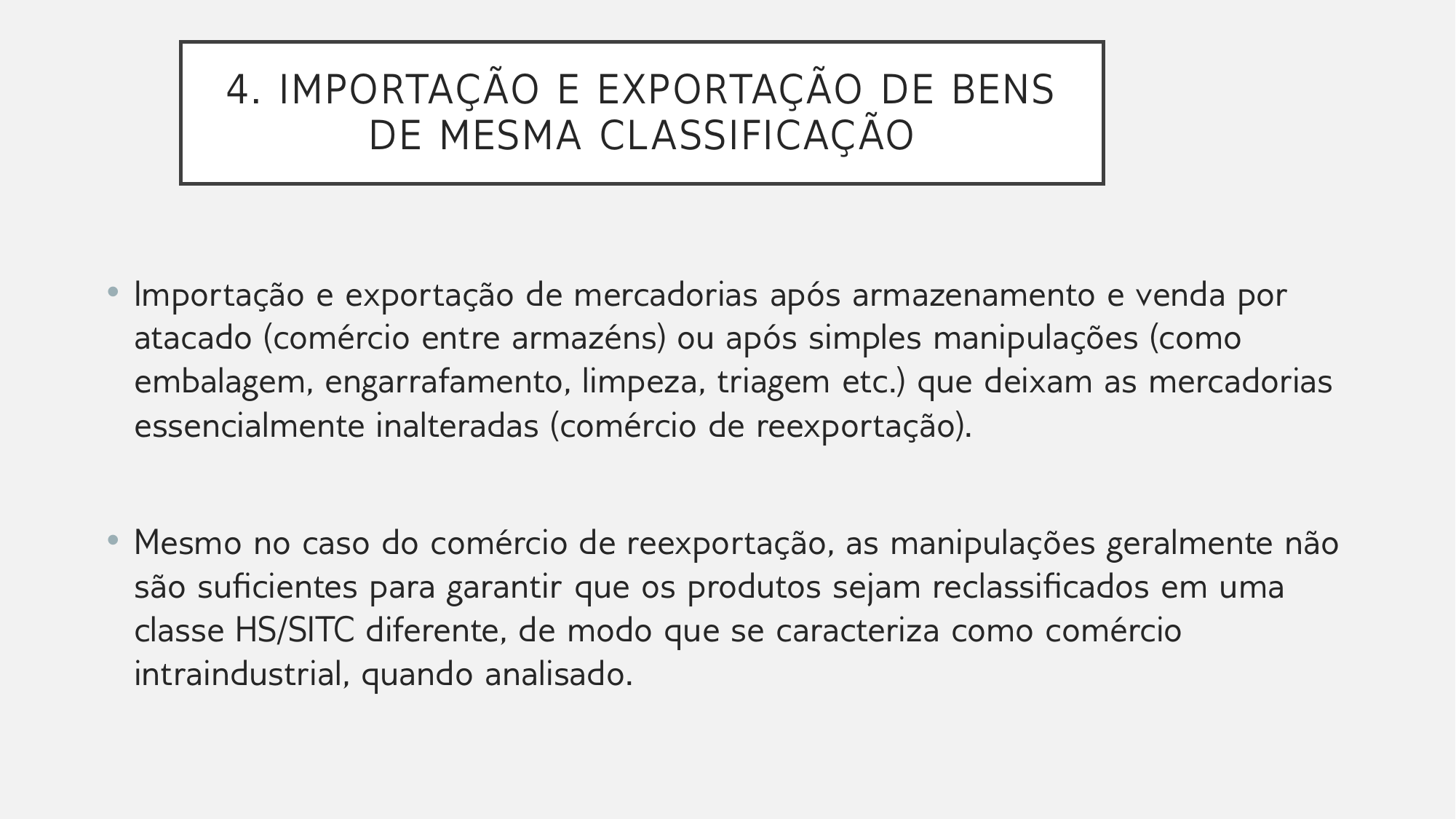

# 4. Importação e Exportação de Bens de mesma classificação

Importação e exportação de mercadorias após armazenamento e venda por atacado (comércio entre armazéns) ou após simples manipulações (como embalagem, engarrafamento, limpeza, triagem etc.) que deixam as mercadorias essencialmente inalteradas (comércio de reexportação).

Mesmo no caso do comércio de reexportação, as manipulações geralmente não são suficientes para garantir que os produtos sejam reclassificados em uma classe HS/SITC diferente, de modo que se caracteriza como comércio intraindustrial, quando analisado.